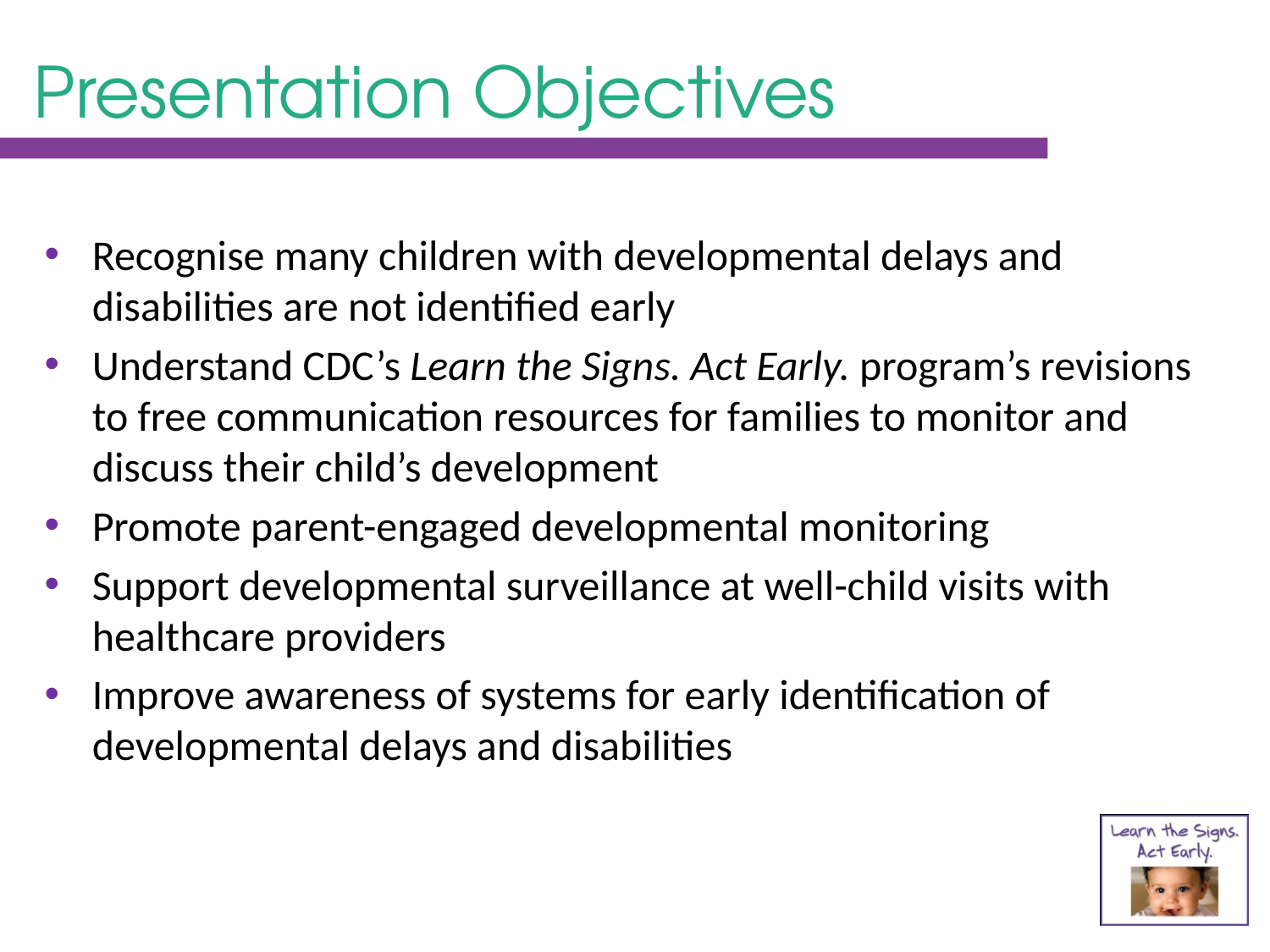

# Presentation Objectives
Recognise many children with developmental delays and disabilities are not identified early
Understand CDC’s Learn the Signs. Act Early. program’s revisions to free communication resources for families to monitor and discuss their child’s development
Promote parent-engaged developmental monitoring
Support developmental surveillance at well-child visits with healthcare providers
Improve awareness of systems for early identification of developmental delays and disabilities